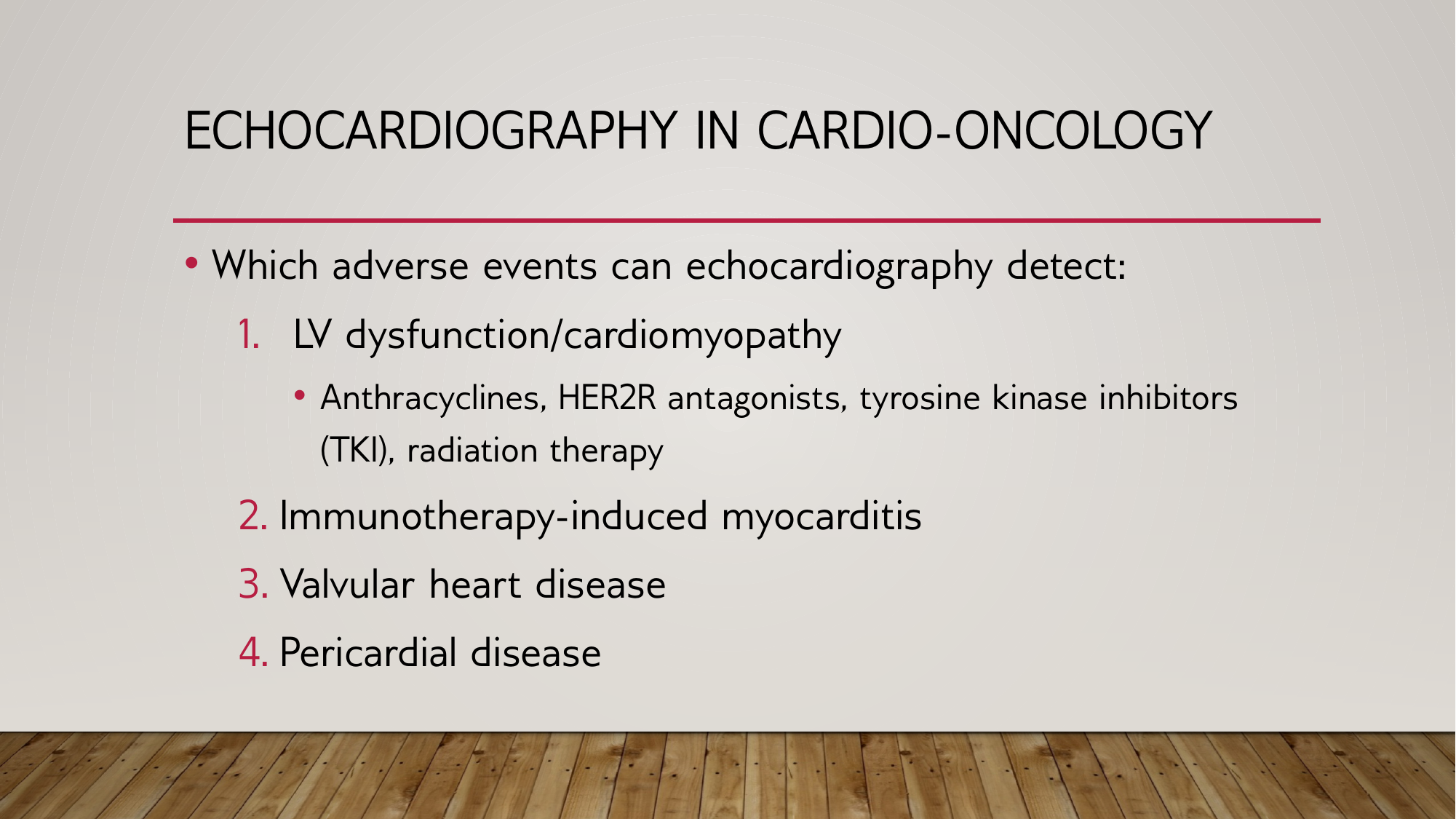

# echocardiography in cardio-oncology
Which adverse events can echocardiography detect:
LV dysfunction/cardiomyopathy
Anthracyclines, HER2R antagonists, tyrosine kinase inhibitors (TKI), radiation therapy
Immunotherapy-induced myocarditis
Valvular heart disease
Pericardial disease